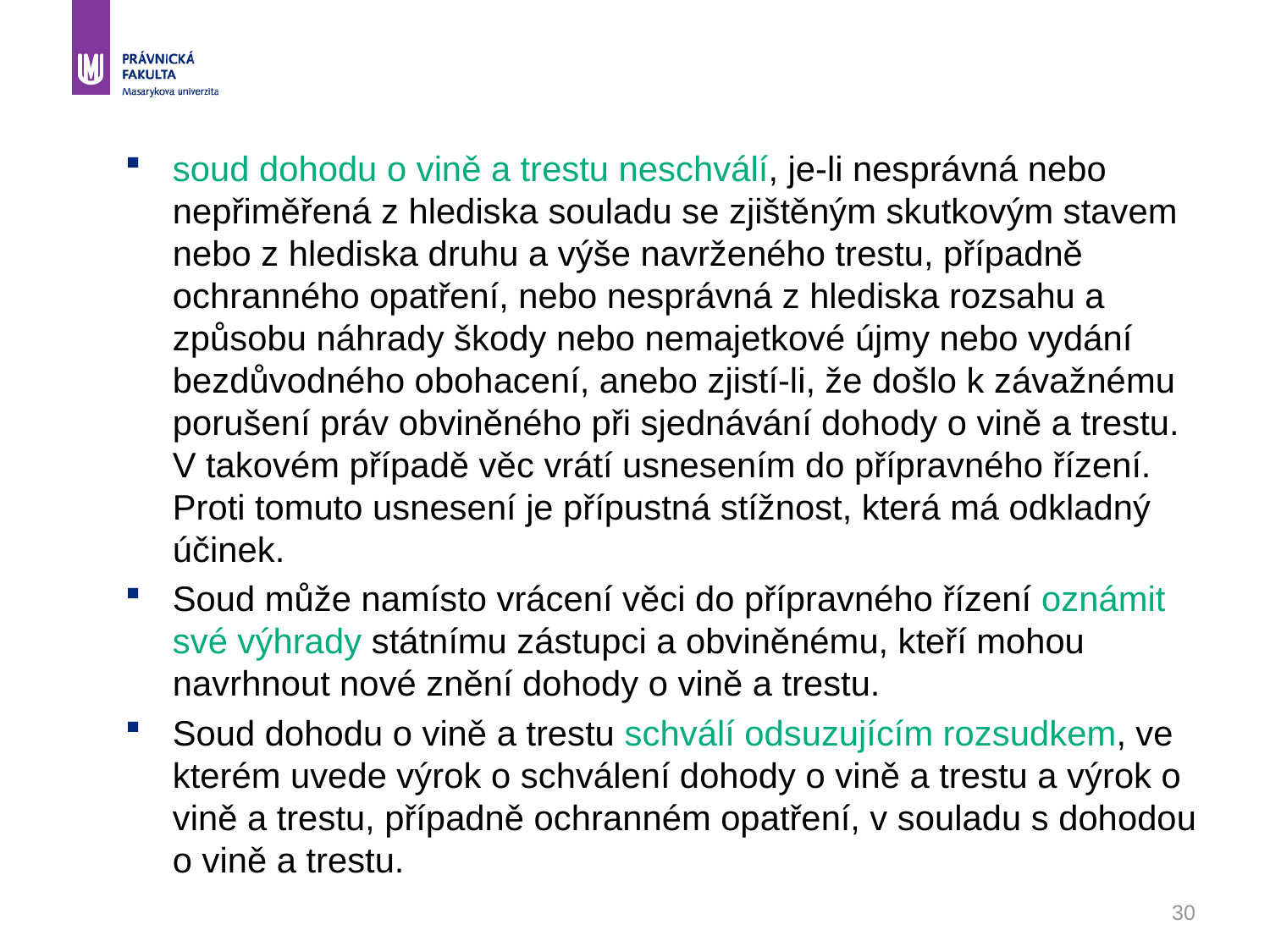

soud dohodu o vině a trestu neschválí, je-li nesprávná nebo nepřiměřená z hlediska souladu se zjištěným skutkovým stavem nebo z hlediska druhu a výše navrženého trestu, případně ochranného opatření, nebo nesprávná z hlediska rozsahu a způsobu náhrady škody nebo nemajetkové újmy nebo vydání bezdůvodného obohacení, anebo zjistí-li, že došlo k závažnému porušení práv obviněného při sjednávání dohody o vině a trestu. V takovém případě věc vrátí usnesením do přípravného řízení. Proti tomuto usnesení je přípustná stížnost, která má odkladný účinek.
Soud může namísto vrácení věci do přípravného řízení oznámit své výhrady státnímu zástupci a obviněnému, kteří mohou navrhnout nové znění dohody o vině a trestu.
Soud dohodu o vině a trestu schválí odsuzujícím rozsudkem, ve kterém uvede výrok o schválení dohody o vině a trestu a výrok o vině a trestu, případně ochranném opatření, v souladu s dohodou o vině a trestu.
30